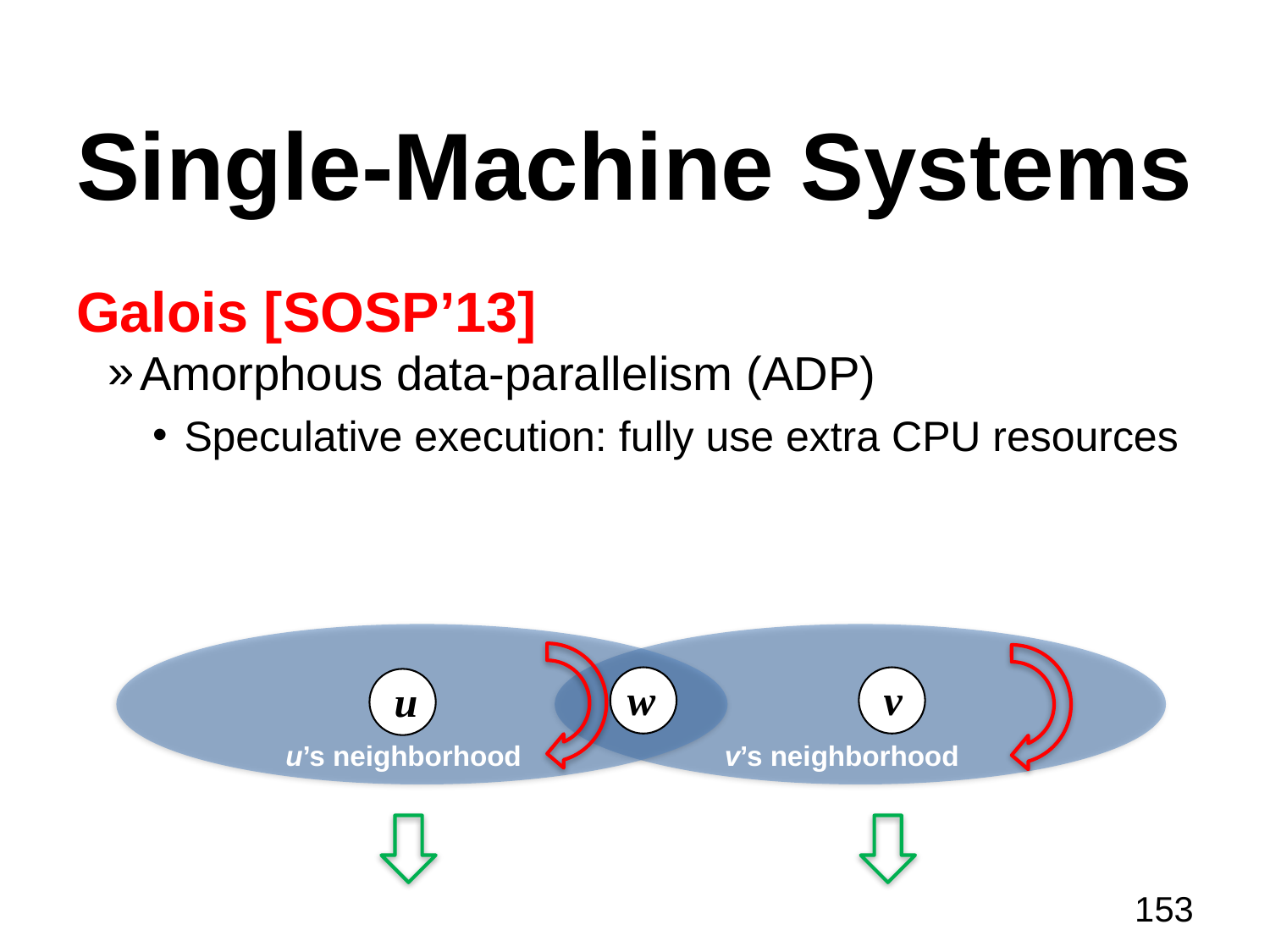

# Single-Machine Systems
Galois [SOSP’13]
Amorphous data-parallelism (ADP)
Speculative execution: fully use extra CPU resources

u’s neighborhood

v’s neighborhood

w

v

u

153